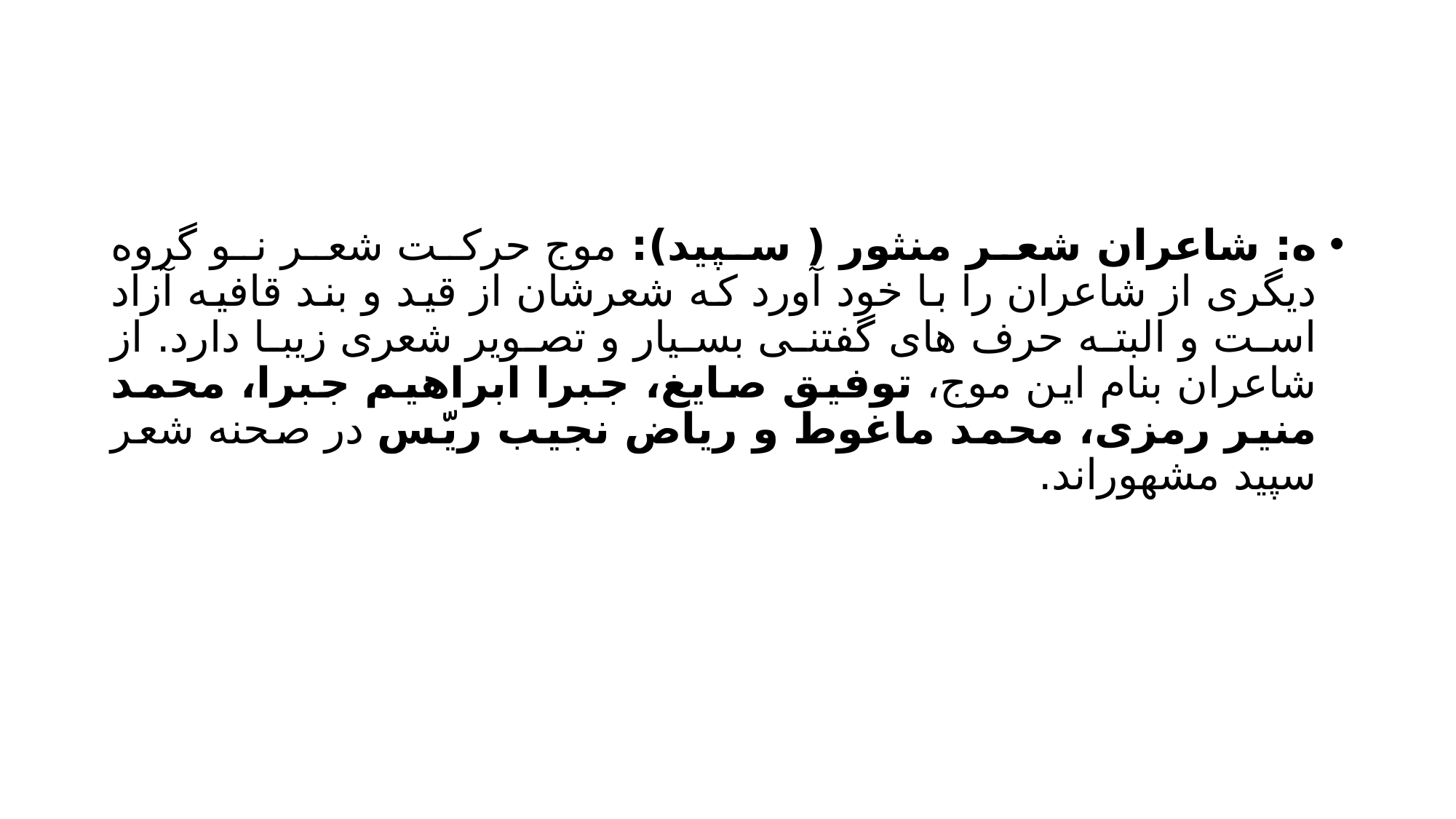

#
ه: شاعران شعر منثور ( سپید): موج حرکت شعر نو گروه دیگری از شاعران را با خود آورد که شعرشان از قید و بند قافیه آزاد است و البته حرف های گفتنی بسیار و تصویر شعری زیبا دارد. از شاعران بنام این موج، توفیق صایغ، جبرا ابراهیم جبرا، محمد منیر رمزی، محمد ماغوط و ریاض نجیب ریّس در صحنه شعر سپید مشهوراند.